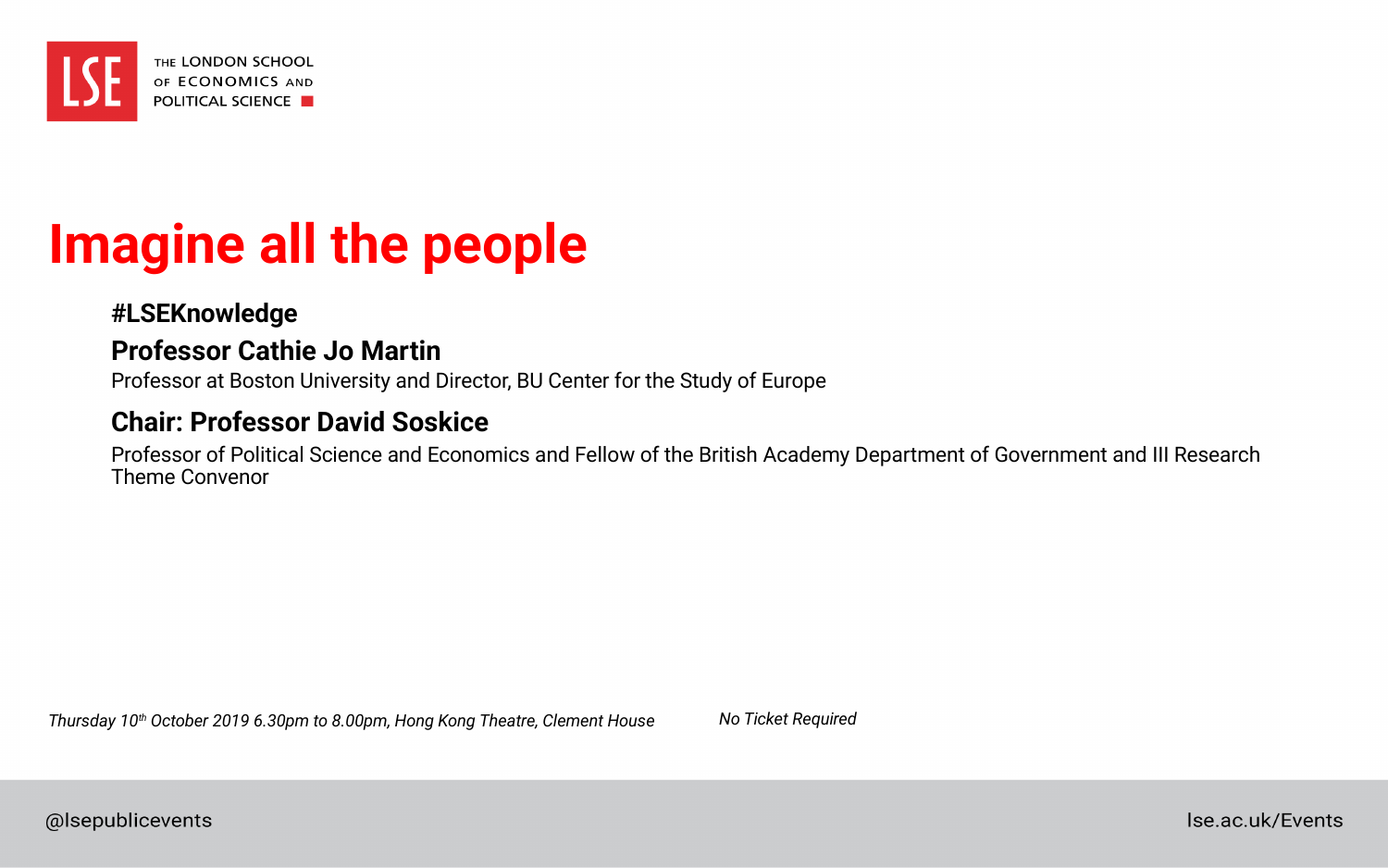

# Imagine all the people
#LSEKnowledge
Professor Cathie Jo Martin
Professor at Boston University and Director, BU Center for the Study of Europe
Chair: Professor David Soskice
Professor of Political Science and Economics and Fellow of the British Academy Department of Government and III Research Theme Convenor
No Ticket Required

Thursday 10th October 2019 6.30pm to 8.00pm, Hong Kong Theatre, Clement House